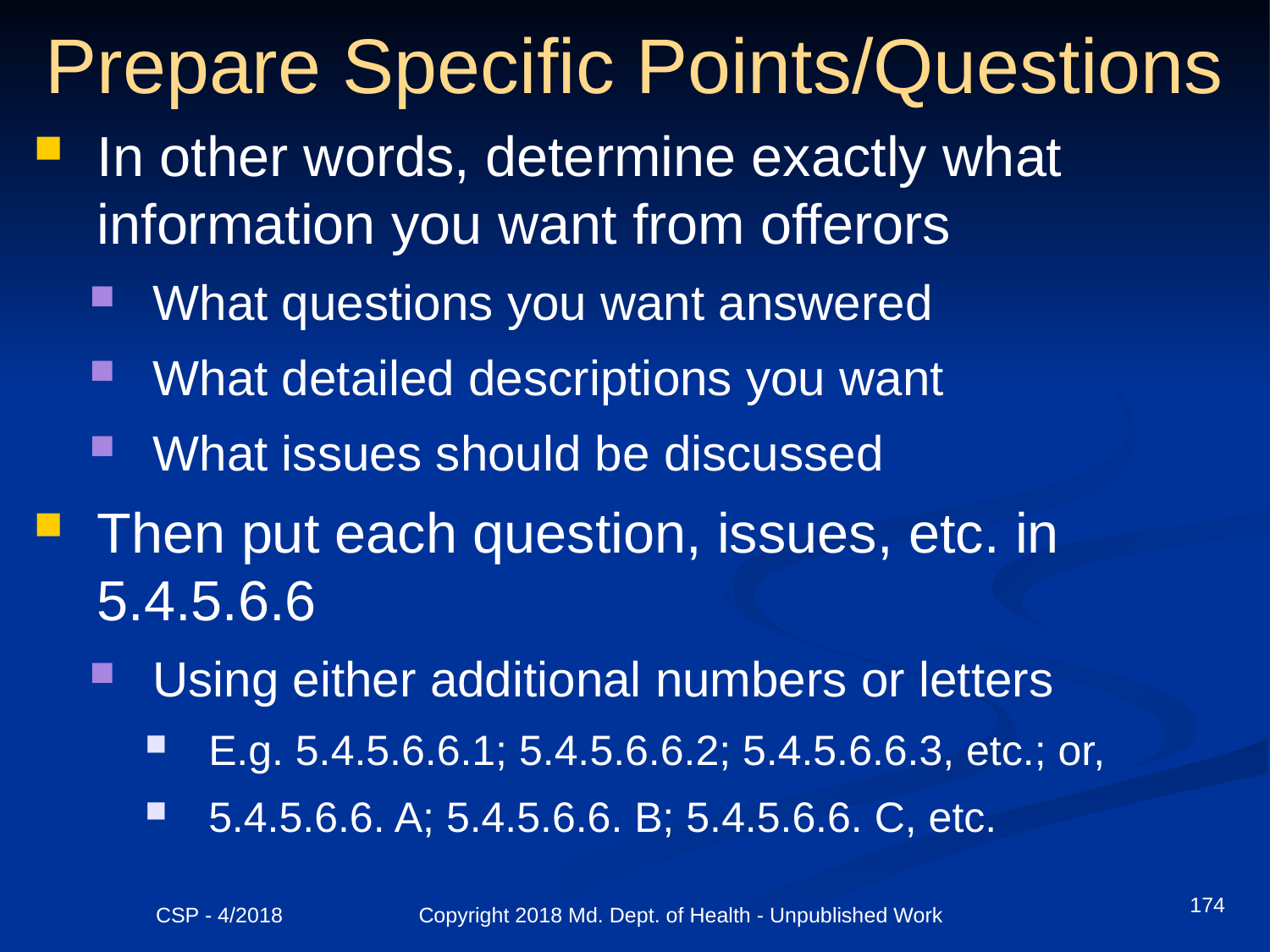

# Prepare Specific Points/Questions
In other words, determine exactly what information you want from offerors
What questions you want answered
What detailed descriptions you want
What issues should be discussed
Then put each question, issues, etc. in 5.4.5.6.6
Using either additional numbers or letters
E.g. 5.4.5.6.6.1; 5.4.5.6.6.2; 5.4.5.6.6.3, etc.; or,
5.4.5.6.6. A; 5.4.5.6.6. B; 5.4.5.6.6. C, etc.

174
CSP - 4/2018                       Copyright 2018 Md. Dept. of Health - Unpublished Work